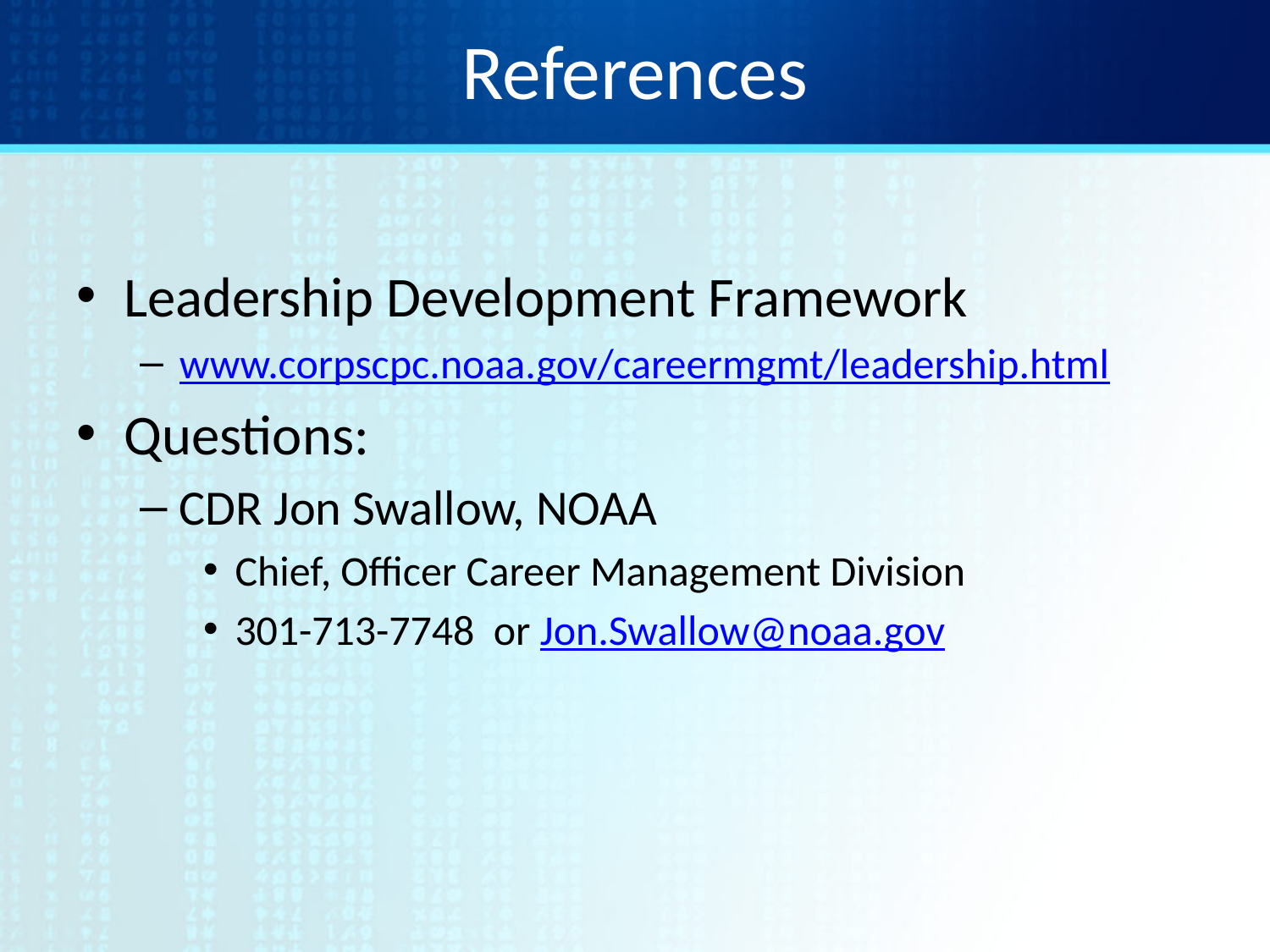

# References
Leadership Development Framework
www.corpscpc.noaa.gov/careermgmt/leadership.html
Questions:
CDR Jon Swallow, NOAA
Chief, Officer Career Management Division
301-713-7748  or Jon.Swallow@noaa.gov